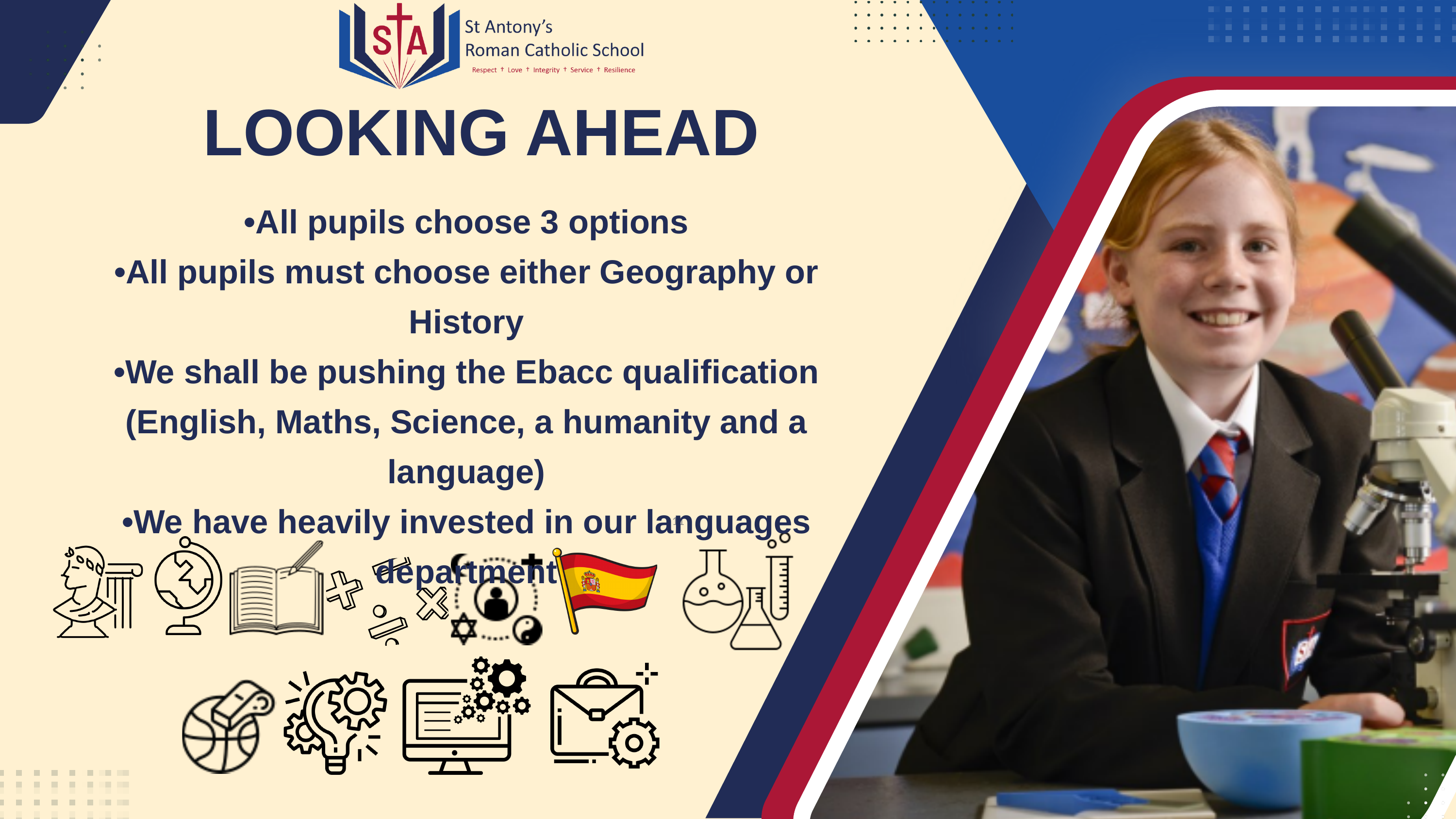

LOOKING AHEAD

•All pupils choose 3 options
•All pupils must choose either Geography or History
•We shall be pushing the Ebacc qualification (English, Maths, Science, a humanity and a language)
•We have heavily invested in our languages department
11